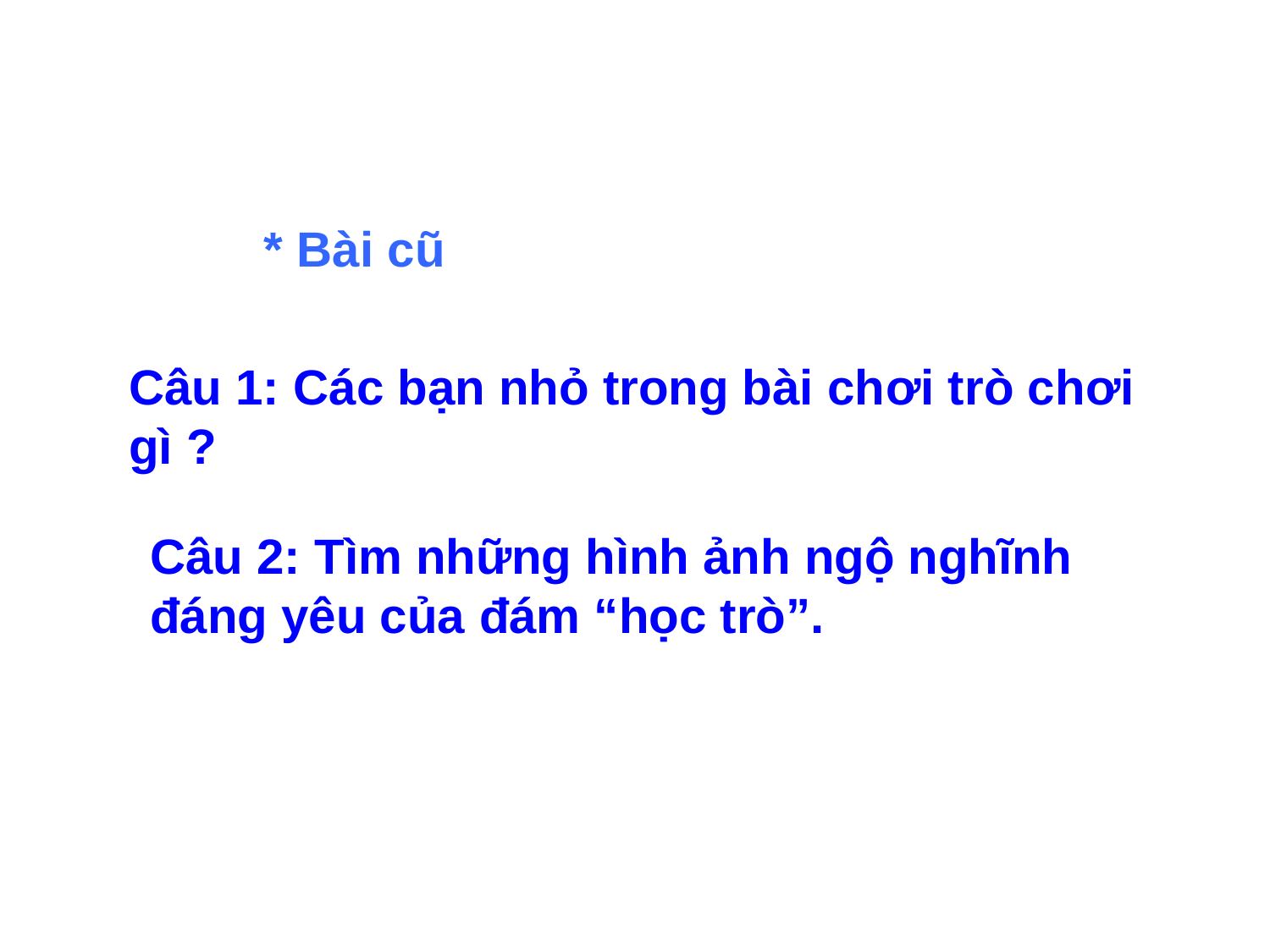

* Bài cũ
Câu 1: Các bạn nhỏ trong bài chơi trò chơi gì ?
Câu 2: Tìm những hình ảnh ngộ nghĩnh đáng yêu của đám “học trò”.